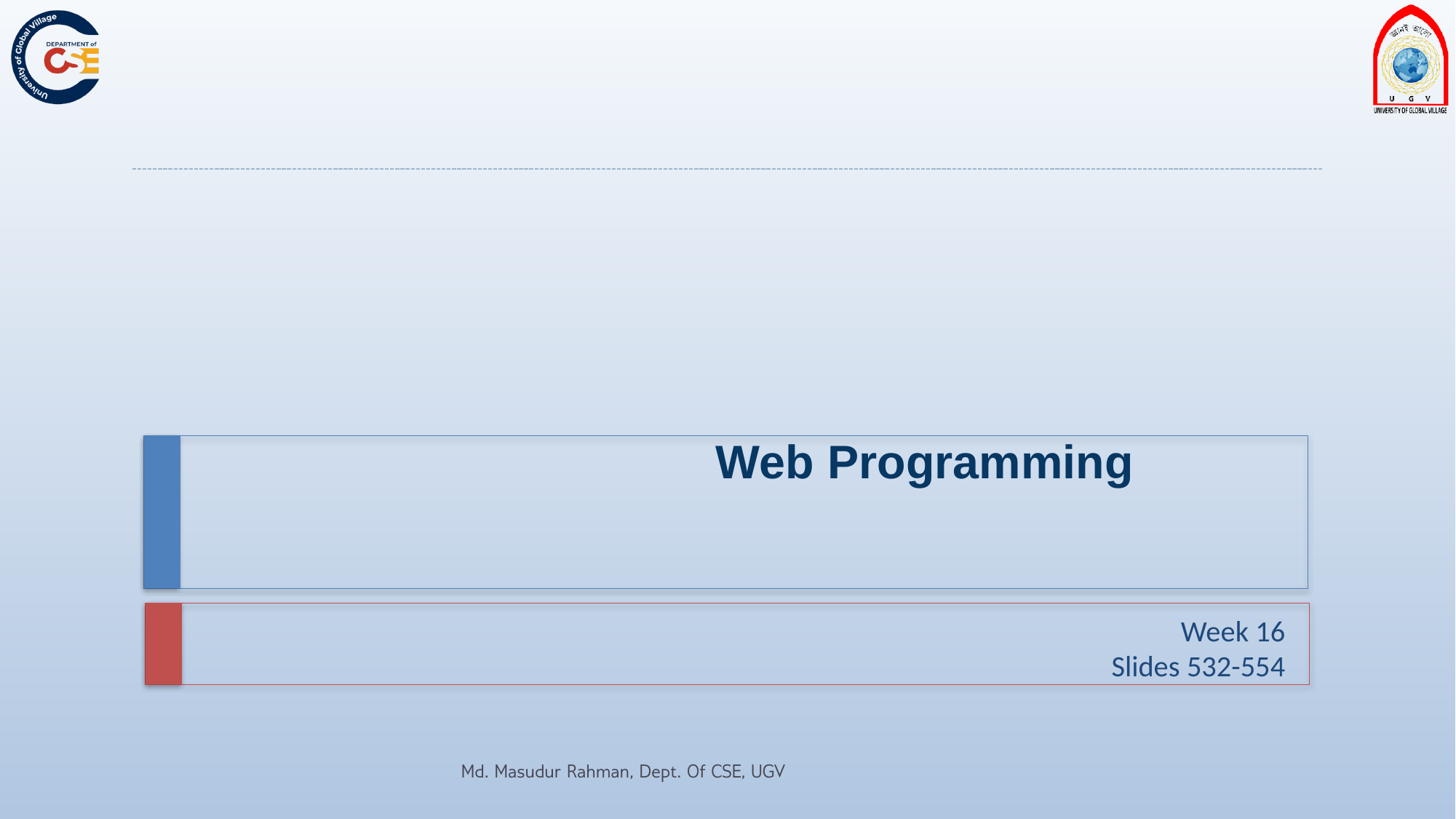

# Web Programming
Week 16
Slides 532-554
Md. Masudur Rahman, Dept. Of CSE, UGV